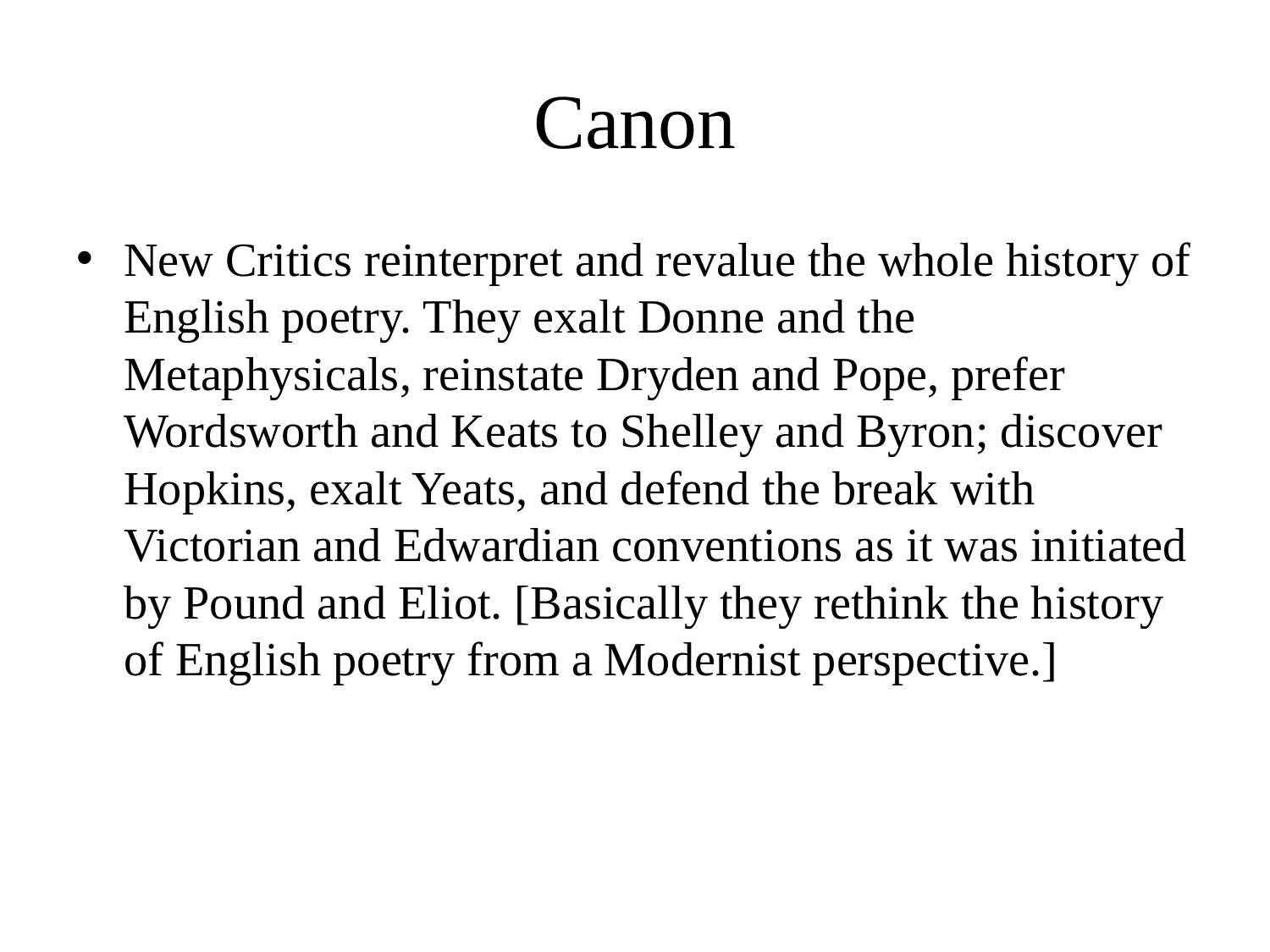

# Canon
New Critics reinterpret and revalue the whole history of English poetry. They exalt Donne and the Metaphysicals, reinstate Dryden and Pope, prefer Wordsworth and Keats to Shelley and Byron; discover Hopkins, exalt Yeats, and defend the break with Victorian and Edwardian conventions as it was initiated by Pound and Eliot. [Basically they rethink the history of English poetry from a Modernist perspective.]